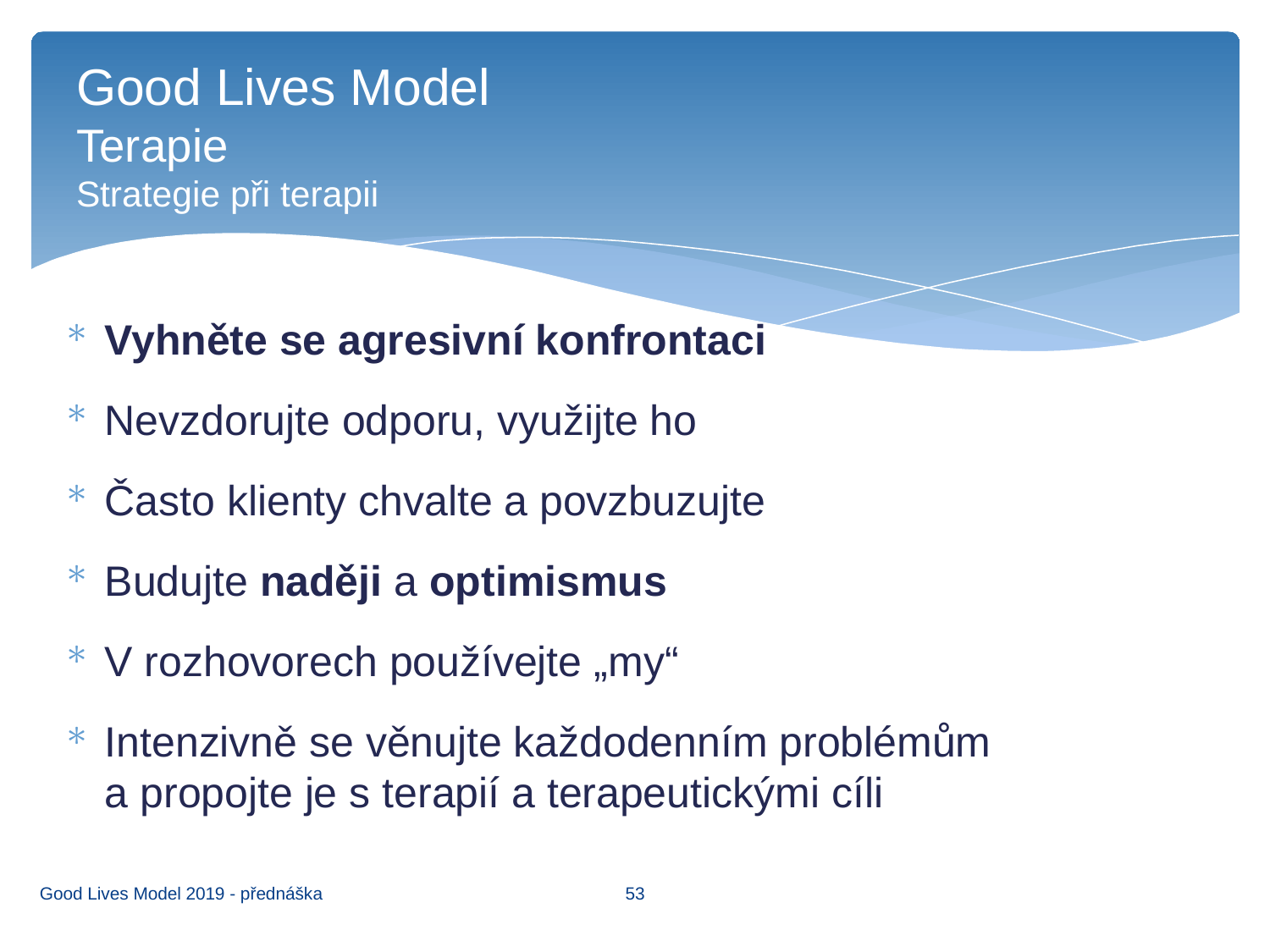

# Good Lives Model Terapie Strategie při terapii
Vyhněte se agresivní konfrontaci
Nevzdorujte odporu, využijte ho
Často klienty chvalte a povzbuzujte
Budujte naději a optimismus
V rozhovorech používejte „my“
Intenzivně se věnujte každodenním problémům
a propojte je s terapií a terapeutickými cíli

53
Good Lives Model 2019 - přednáška